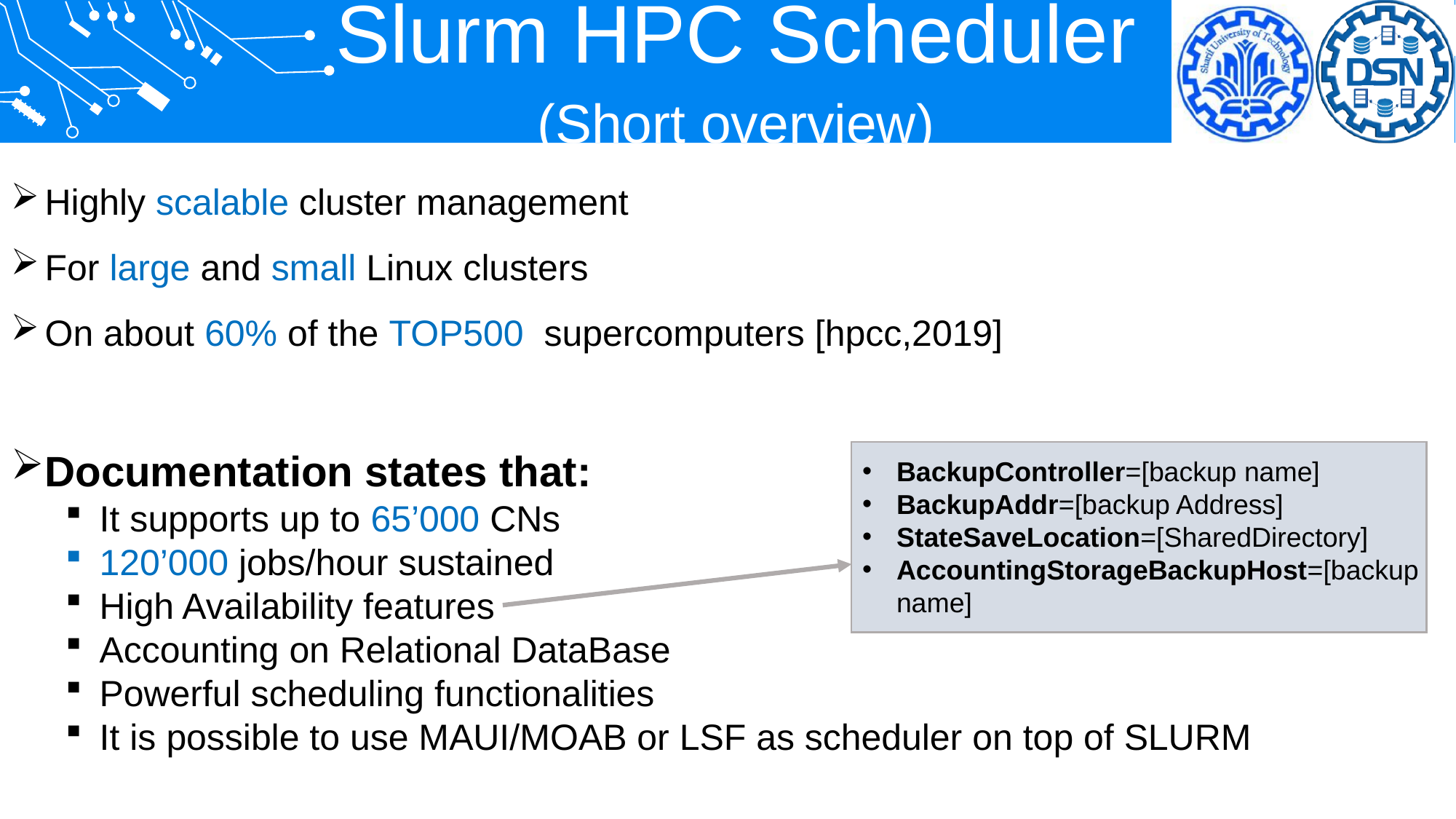

Slurm HPC Scheduler
(Short overview)
Highly scalable cluster management
For large and small Linux clusters
On about 60% of the TOP500  supercomputers [hpcc,2019]

Documentation states that:
It supports up to 65’000 CNs
120’000 jobs/hour sustained
High Availability features
Accounting on Relational DataBase
Powerful scheduling functionalities
It is possible to use MAUI/MOAB or LSF as scheduler on top of SLURM

BackupController=[backup name]
BackupAddr=[backup Address]
StateSaveLocation=[SharedDirectory]
AccountingStorageBackupHost=[backup name]